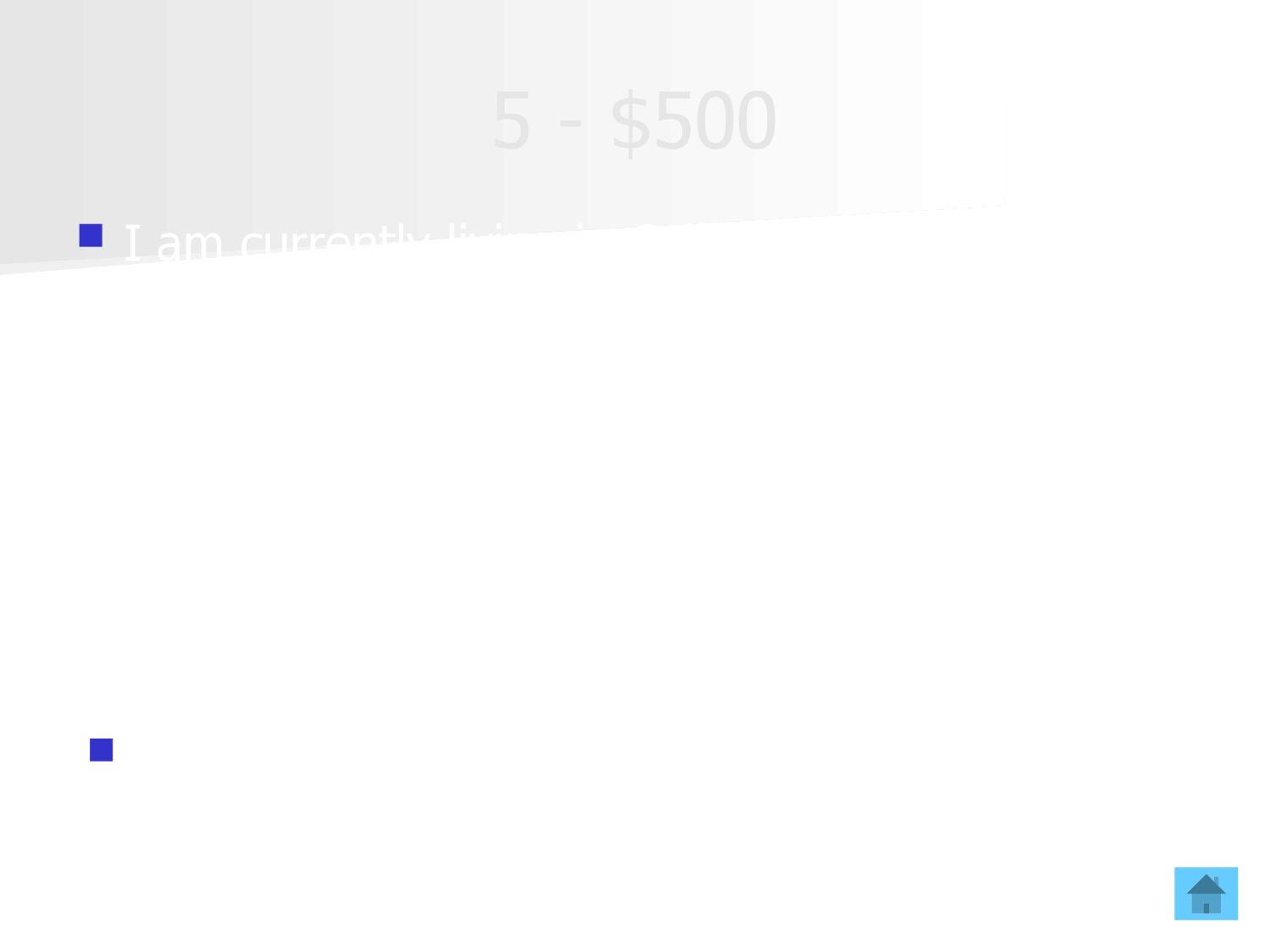

# 5 - $500
I am currently living in California and my next duty station will be either Florida or DC. At first, my institution told me SARA was preventing me from enrolling in a distance education program in my current or future state... However, from what I understand now, if these states were to join SARA, it would not be a problem. Correct? You are the good guys!
Correct!